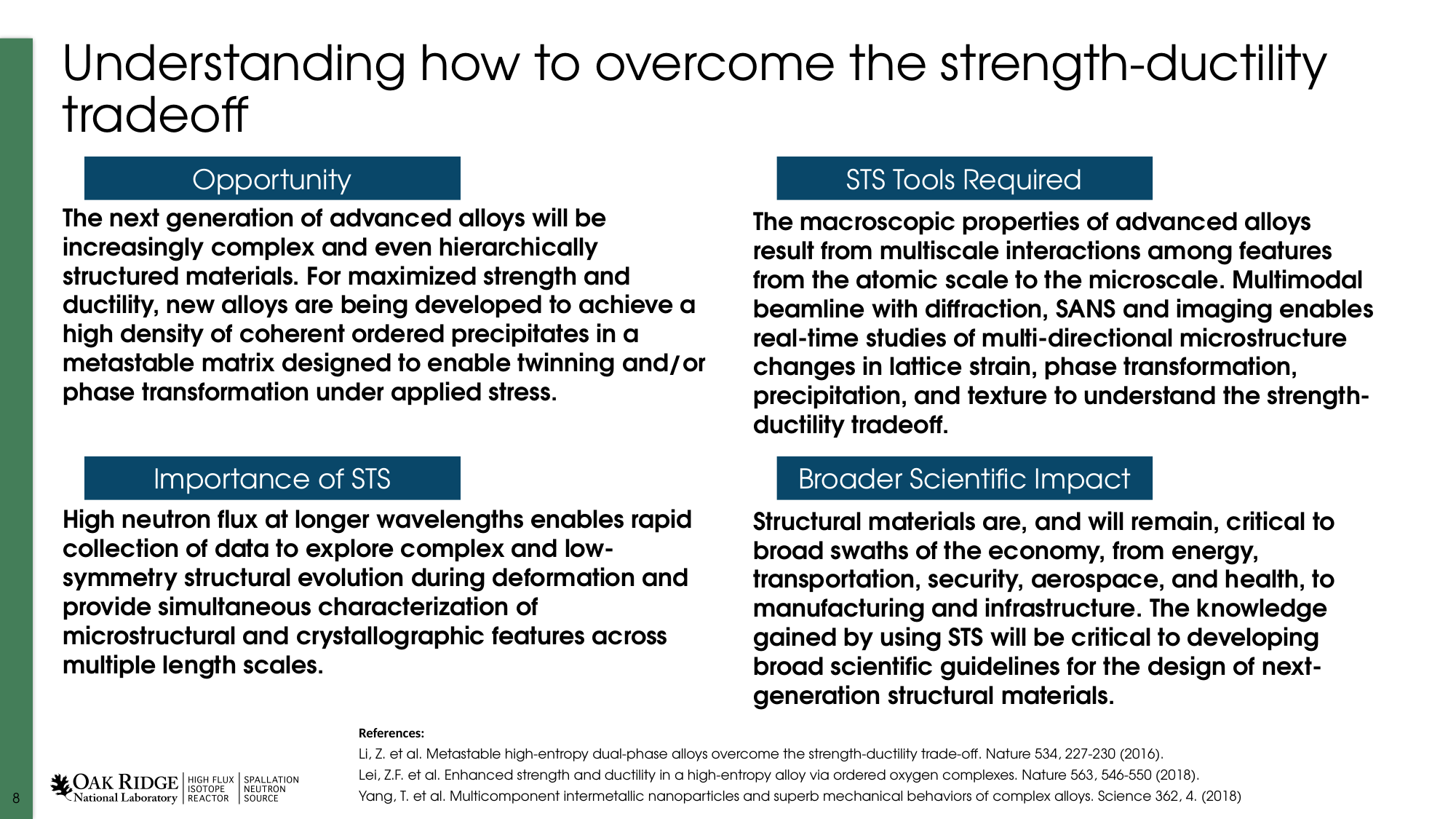

# Understanding how to overcome the strength-ductility tradeoff
Opportunity
STS Tools Required
The next generation of advanced alloys will be increasingly complex and even hierarchically structured materials. For maximized strength and ductility, new alloys are being developed to achieve a high density of coherent ordered precipitates in a metastable matrix designed to enable twinning and/or phase transformation under applied stress.
The macroscopic properties of advanced alloys result from multiscale interactions among features from the atomic scale to the microscale. Multimodal beamline with diffraction, SANS and imaging enables real-time studies of multi-directional microstructure changes in lattice strain, phase transformation, precipitation, and texture to understand the strength-ductility tradeoff.
Importance of STS
Broader Scientific Impact
High neutron flux at longer wavelengths enables rapid collection of data to explore complex and low-symmetry structural evolution during deformation and provide simultaneous characterization of microstructural and crystallographic features across multiple length scales.
Structural materials are, and will remain, critical to broad swaths of the economy, from energy, transportation, security, aerospace, and health, to manufacturing and infrastructure. The knowledge gained by using STS will be critical to developing broad scientific guidelines for the design of next-generation structural materials.
References:
Li, Z. et al. Metastable high-entropy dual-phase alloys overcome the strength-ductility trade-off. Nature 534, 227-230 (2016).
Lei, Z.F. et al. Enhanced strength and ductility in a high-entropy alloy via ordered oxygen complexes. Nature 563, 546-550 (2018).
Yang, T. et al. Multicomponent intermetallic nanoparticles and superb mechanical behaviors of complex alloys. Science 362, 4. (2018)